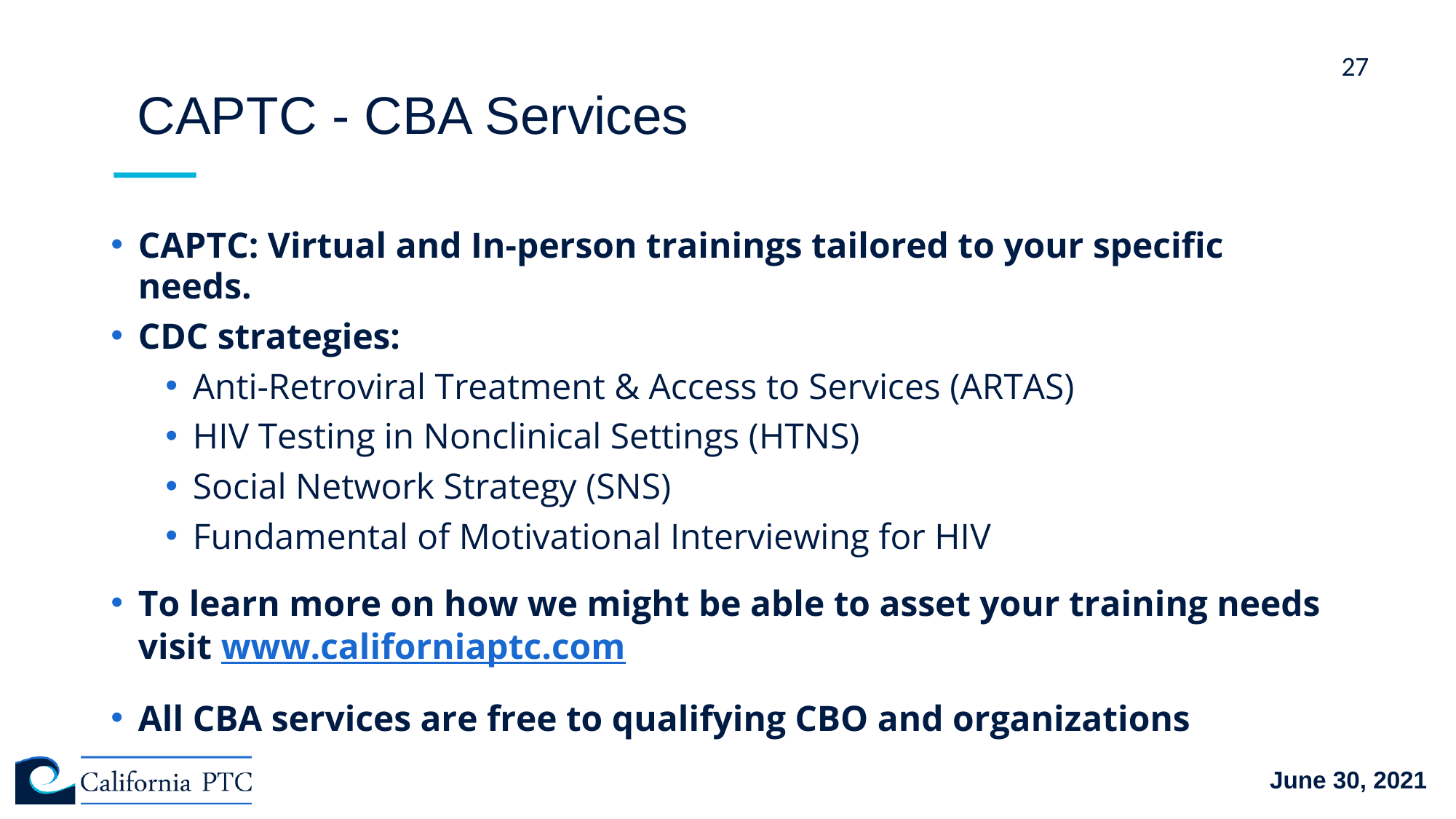

# CAPTC - CBA Services
27
CAPTC: Virtual and In-person trainings tailored to your specific needs.
CDC strategies:
Anti-Retroviral Treatment & Access to Services (ARTAS)
HIV Testing in Nonclinical Settings (HTNS)
Social Network Strategy (SNS)
Fundamental of Motivational Interviewing for HIV
To learn more on how we might be able to asset your training needs visit www.californiaptc.com
All CBA services are free to qualifying CBO and organizations
June 30, 2021